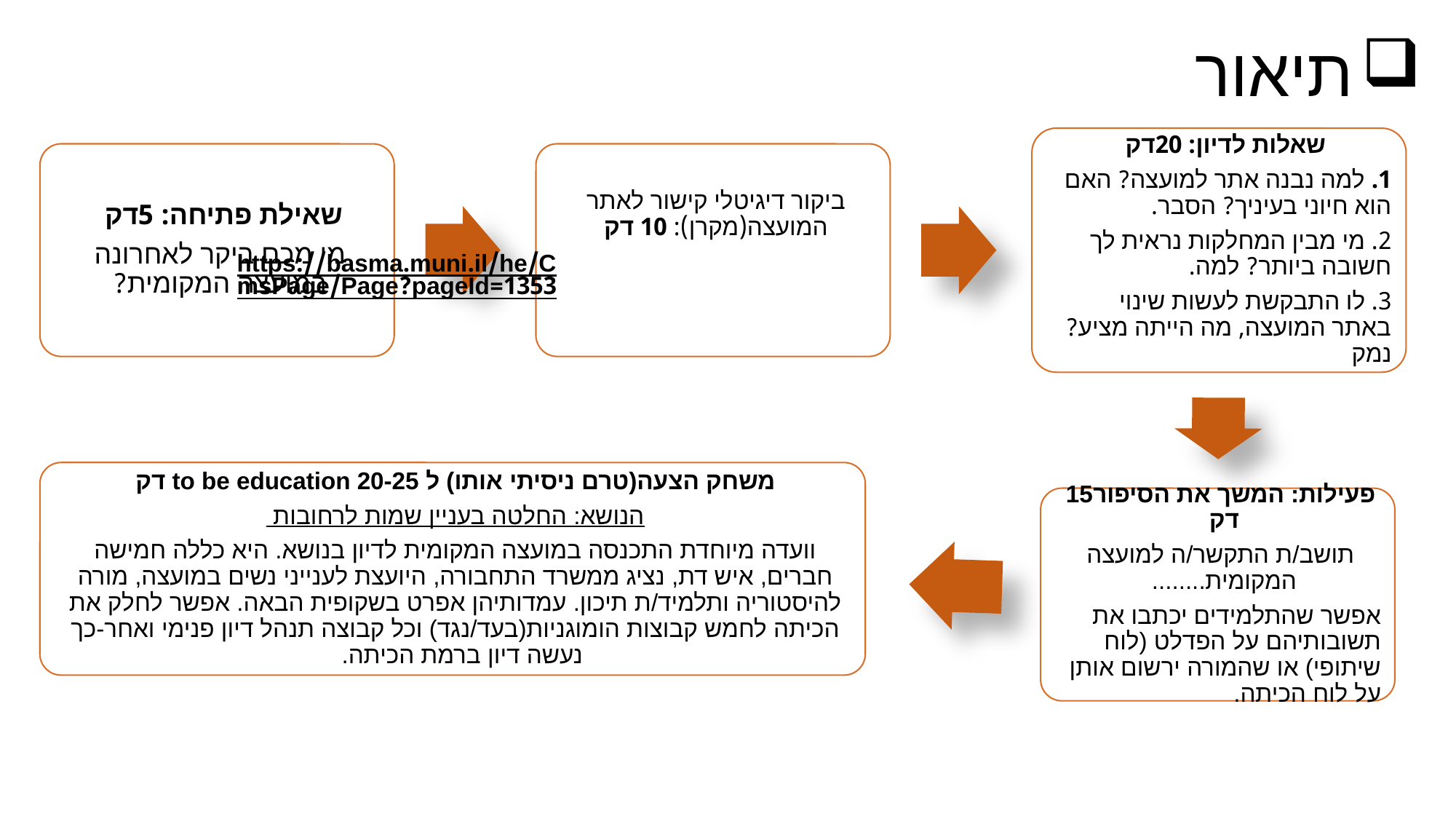

# תיאור
שאילת פתיחה: 5דק
מי מכם ביקר לאחרונה במועצה המקומית?

ביקור דיגיטלי קישור לאתר המועצה(מקרן): 10 דק
https://basma.muni.il/he/CmsPage/Page?pageId=1353

שאלות לדיון: 20דק
1. למה נבנה אתר למועצה? האם הוא חיוני בעיניך? הסבר.
2. מי מבין המחלקות נראית לך חשובה ביותר? למה.
3. לו התבקשת לעשות שינוי באתר המועצה, מה הייתה מציע?נמק

פעילות: המשך את הסיפור15 דק
תושב/ת התקשר/ה למועצה המקומית........
אפשר שהתלמידים יכתבו את תשובותיהם על הפדלט (לוח שיתופי) או שהמורה ירשום אותן  על לוח הכיתה.

משחק הצעה(טרם ניסיתי אותו) ל to be education 20-25 דק
הנושא: החלטה בעניין שמות לרחובות
וועדה מיוחדת התכנסה במועצה המקומית לדיון בנושא. היא כללה חמישה חברים, איש דת, נציג ממשרד התחבורה, היועצת לענייני נשים במועצה, מורה להיסטוריה ותלמיד/ת תיכון. עמדותיהן אפרט בשקופית הבאה. אפשר לחלק את הכיתה לחמש קבוצות הומוגניות(בעד/נגד) וכל קבוצה תנהל דיון פנימי ואחר-כך נעשה דיון ברמת הכיתה.